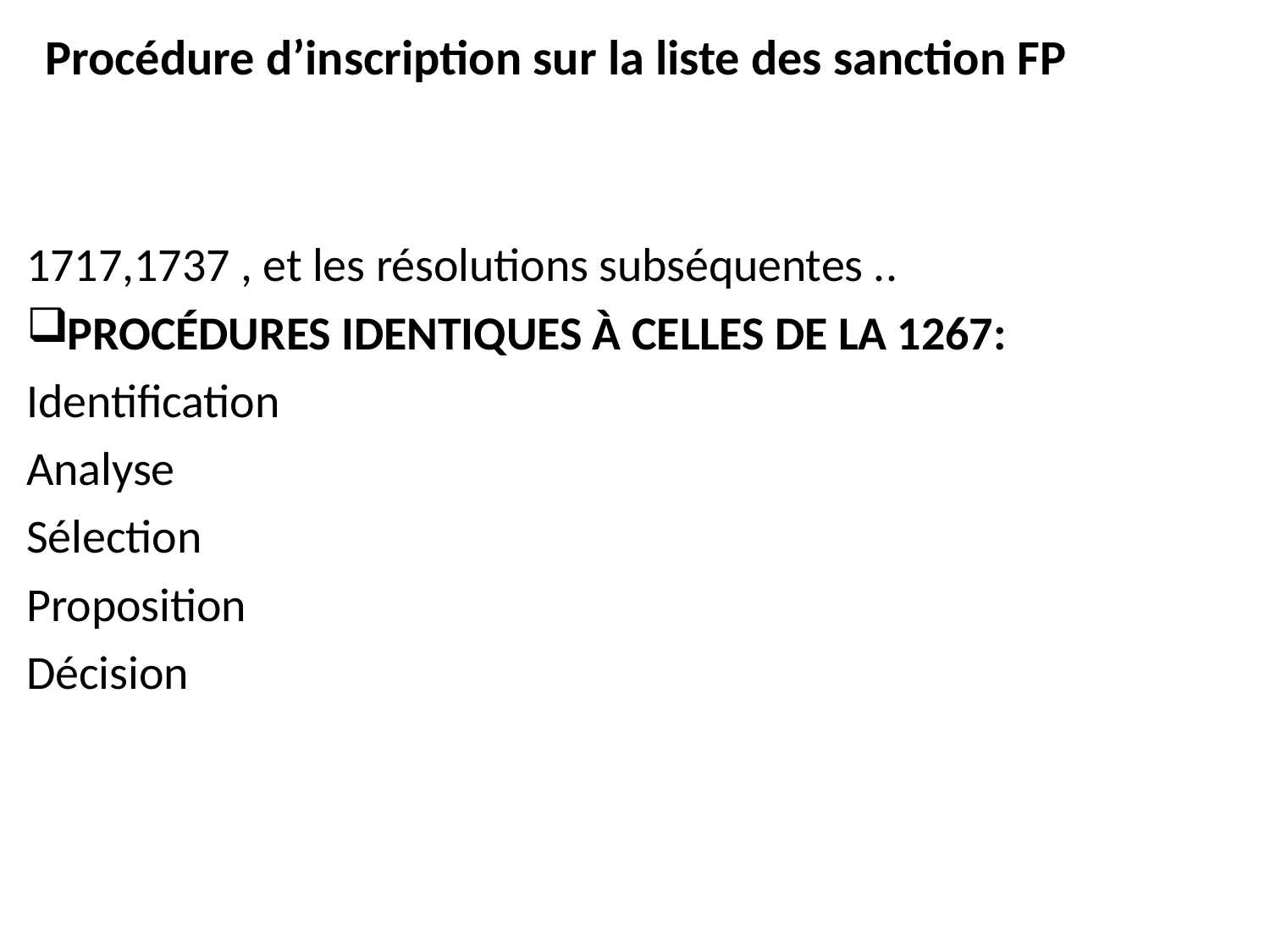

# Procédure d’inscription sur la liste des sanction FP

1717,1737 , et les résolutions subséquentes ..
PROCÉDURES IDENTIQUES À CELLES DE LA 1267:
Identification
Analyse
Sélection
Proposition
Décision